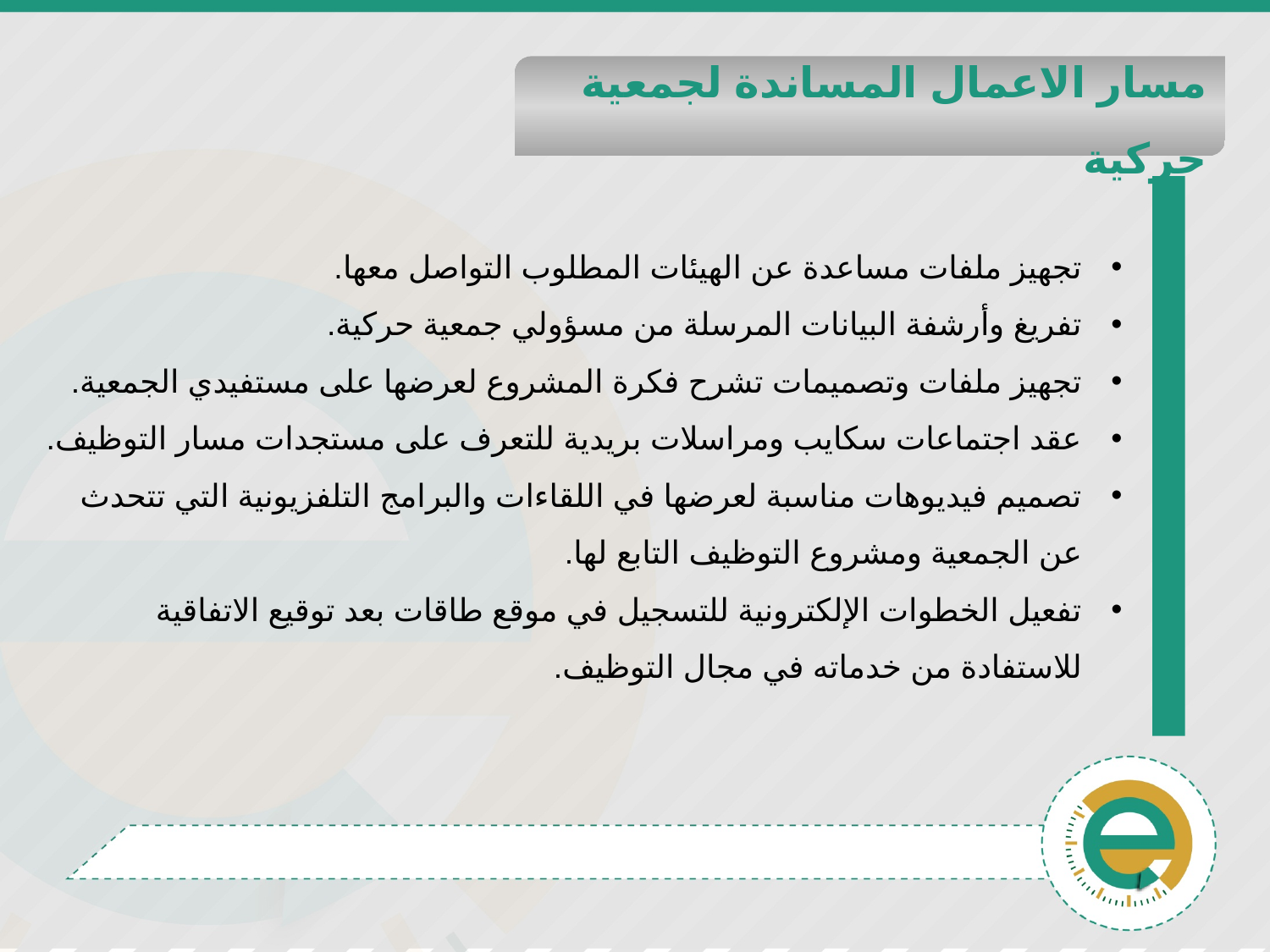

مسار الاعمال المساندة لجمعية حركية
تجهيز ملفات مساعدة عن الهيئات المطلوب التواصل معها.
تفريغ وأرشفة البيانات المرسلة من مسؤولي جمعية حركية.
تجهيز ملفات وتصميمات تشرح فكرة المشروع لعرضها على مستفيدي الجمعية.
عقد اجتماعات سكايب ومراسلات بريدية للتعرف على مستجدات مسار التوظيف.
تصميم فيديوهات مناسبة لعرضها في اللقاءات والبرامج التلفزيونية التي تتحدث عن الجمعية ومشروع التوظيف التابع لها.
تفعيل الخطوات الإلكترونية للتسجيل في موقع طاقات بعد توقيع الاتفاقية للاستفادة من خدماته في مجال التوظيف.